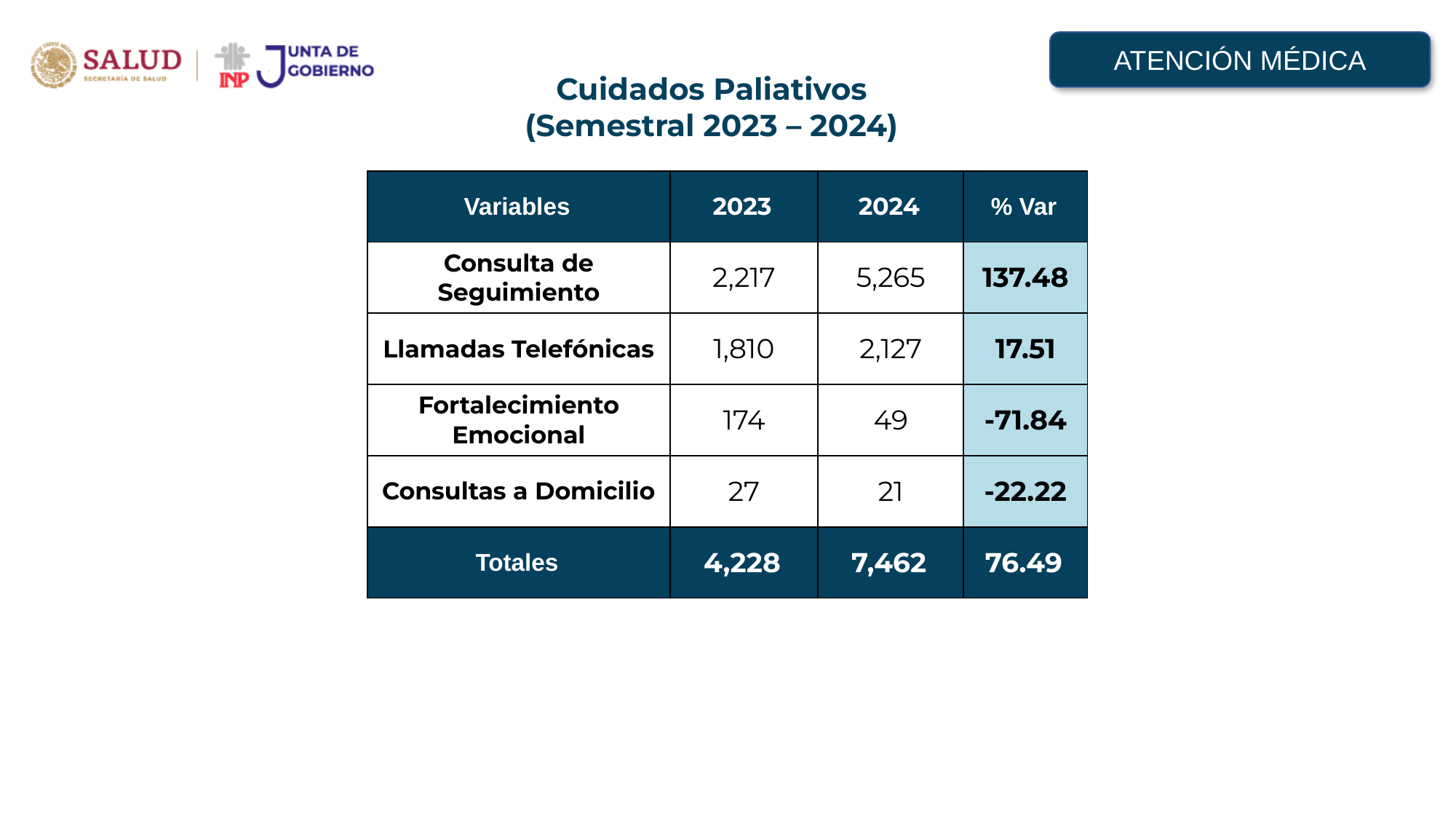

ATENCIÓN MÉDICA
Cuidados Paliativos
(Semestral 2023 – 2024)
| Variables | 2023 | 2024 | % Var |
| --- | --- | --- | --- |
| Consulta de Seguimiento | 2,217 | 5,265 | 137.48 |
| Llamadas Telefónicas | 1,810 | 2,127 | 17.51 |
| Fortalecimiento Emocional | 174 | 49 | -71.84 |
| Consultas a Domicilio | 27 | 21 | -22.22 |
| Totales | 4,228 | 7,462 | 76.49 |